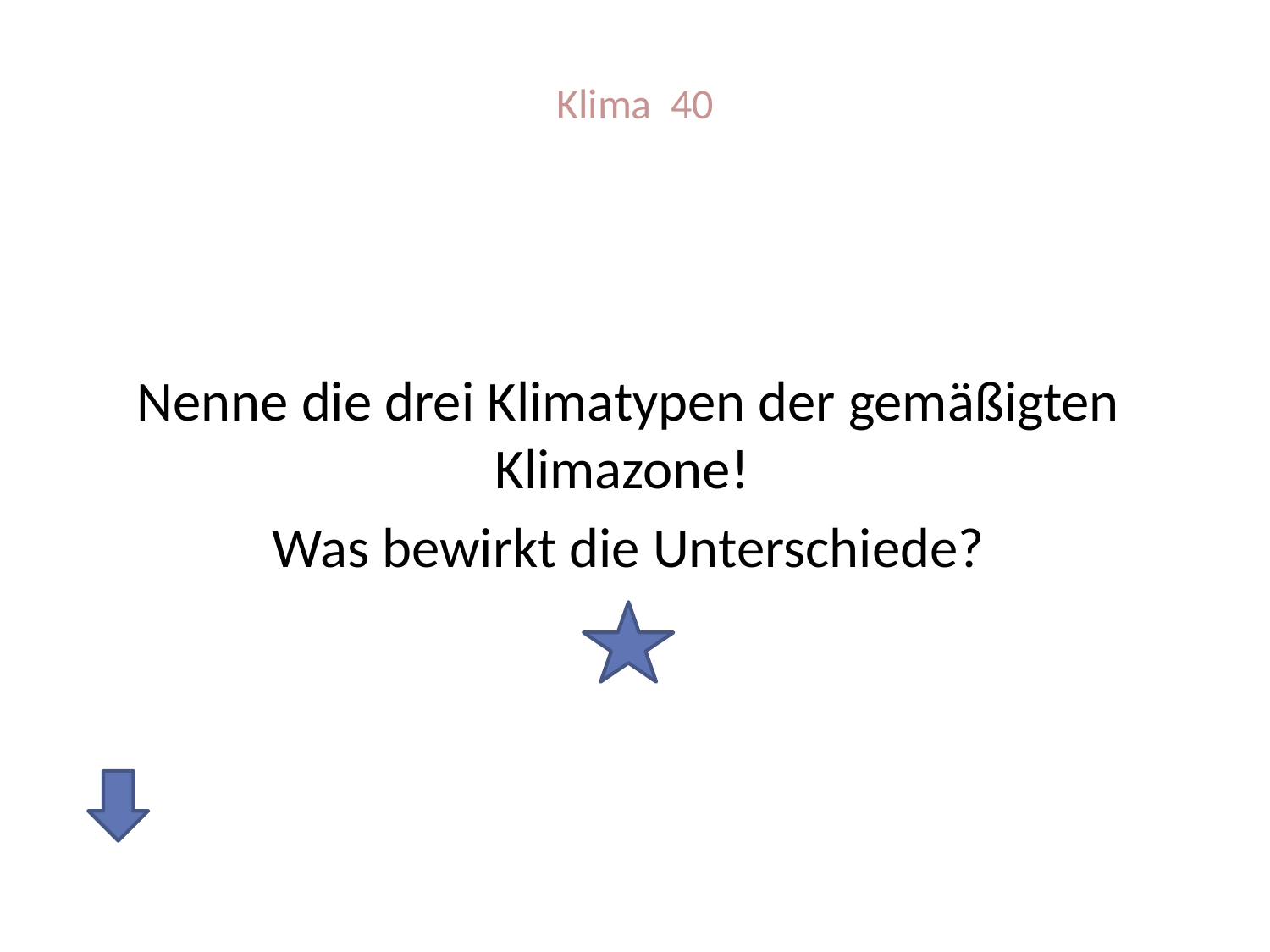

# Klima  40
Nenne die drei Klimatypen der gemäßigten Klimazone!
Was bewirkt die Unterschiede?